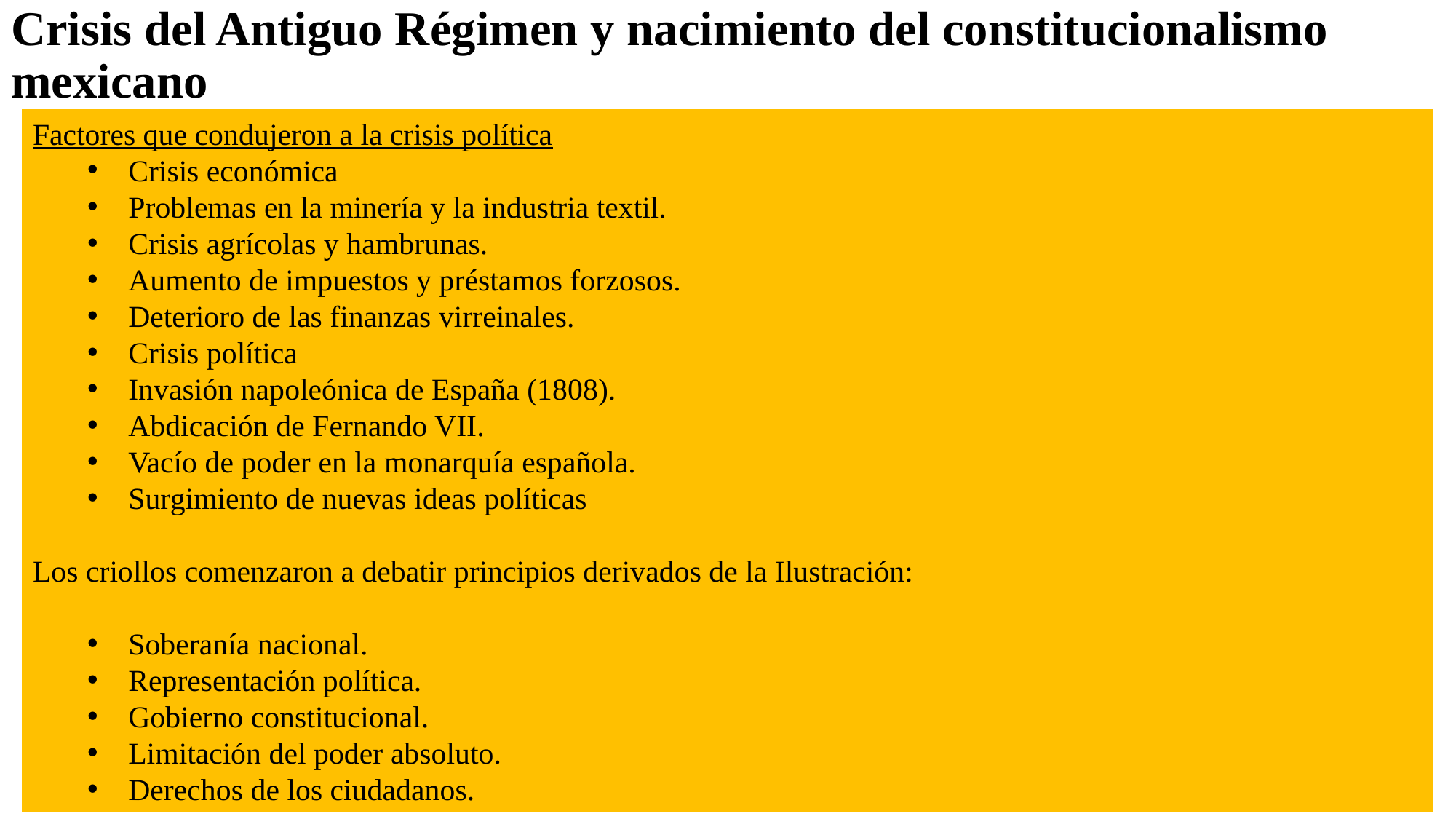

# Crisis del Antiguo Régimen y nacimiento del constitucionalismo mexicano
Factores que condujeron a la crisis política
Crisis económica
Problemas en la minería y la industria textil.
Crisis agrícolas y hambrunas.
Aumento de impuestos y préstamos forzosos.
Deterioro de las finanzas virreinales.
Crisis política
Invasión napoleónica de España (1808).
Abdicación de Fernando VII.
Vacío de poder en la monarquía española.
Surgimiento de nuevas ideas políticas

Los criollos comenzaron a debatir principios derivados de la Ilustración:

Soberanía nacional.
Representación política.
Gobierno constitucional.
Limitación del poder absoluto.
Derechos de los ciudadanos.